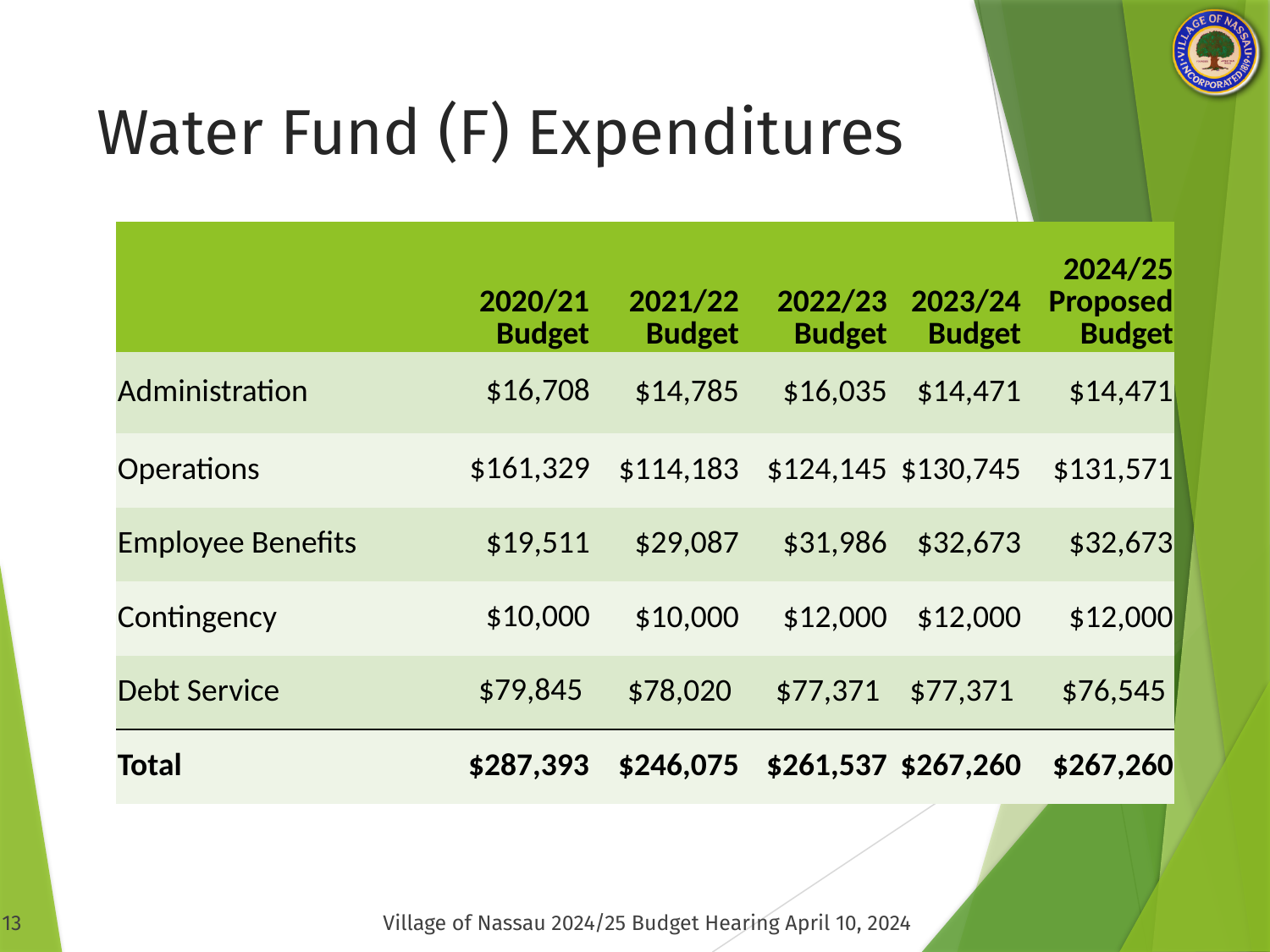

# Water Fund (F) Expenditures
|  | 2020/21 Budget | 2021/22 Budget | 2022/23 Budget | 2023/24 Budget | 2024/25 Proposed Budget |
| --- | --- | --- | --- | --- | --- |
| Administration | $16,708 | $14,785 | $16,035 | $14,471 | $14,471 |
| Operations | $161,329 | $114,183 | $124,145 | $130,745 | $131,571 |
| Employee Benefits | $19,511 | $29,087 | $31,986 | $32,673 | $32,673 |
| Contingency | $10,000 | $10,000 | $12,000 | $12,000 | $12,000 |
| Debt Service | $79,845 | $78,020 | $77,371 | $77,371 | $76,545 |
| Total | $287,393 | $246,075 | $261,537 | $267,260 | $267,260 |